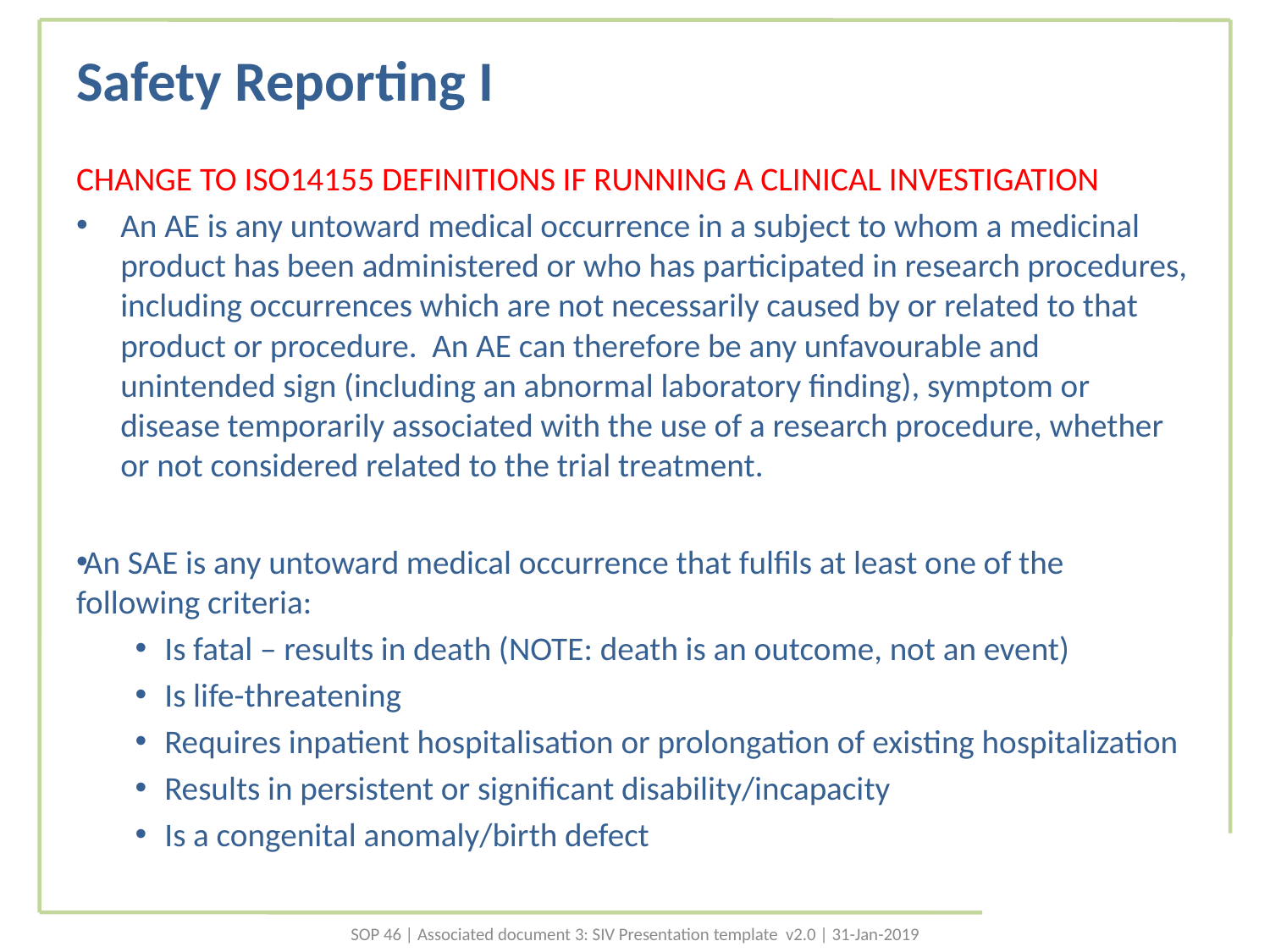

# Safety Reporting I
CHANGE TO ISO14155 DEFINITIONS IF RUNNING A CLINICAL INVESTIGATION
An AE is any untoward medical occurrence in a subject to whom a medicinal product has been administered or who has participated in research procedures, including occurrences which are not necessarily caused by or related to that product or procedure.  An AE can therefore be any unfavourable and unintended sign (including an abnormal laboratory finding), symptom or disease temporarily associated with the use of a research procedure, whether or not considered related to the trial treatment.

An SAE is any untoward medical occurrence that fulfils at least one of the following criteria:
Is fatal – results in death (NOTE: death is an outcome, not an event)
Is life-threatening
Requires inpatient hospitalisation or prolongation of existing hospitalization
Results in persistent or significant disability/incapacity
Is a congenital anomaly/birth defect

SOP 46 | Associated document 3: SIV Presentation template  v2.0 | 31-Jan-2019